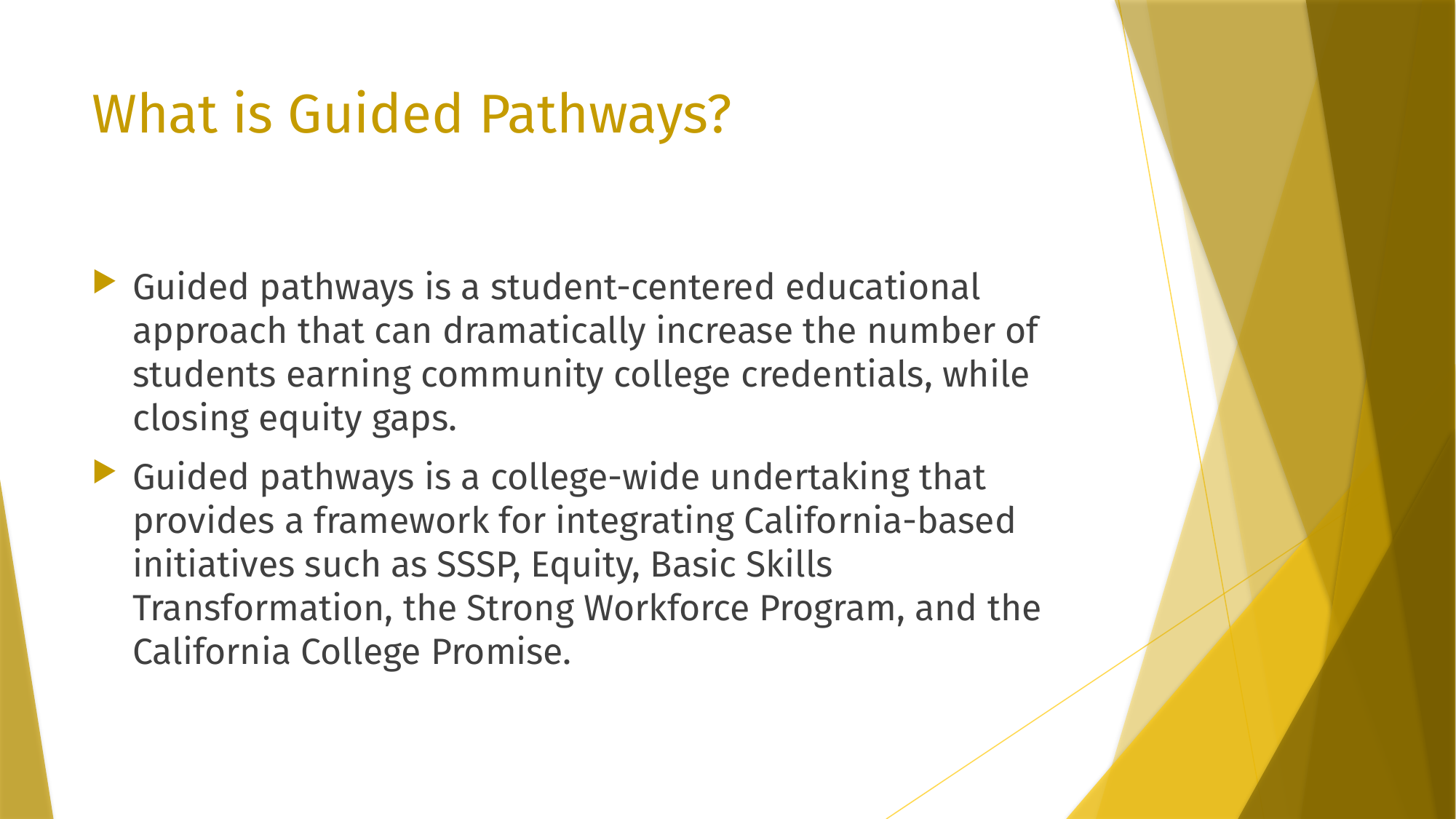

# What is Guided Pathways?
Guided pathways is a student-centered educational approach that can dramatically increase the number of students earning community college credentials, while closing equity gaps.
Guided pathways is a college-wide undertaking that provides a framework for integrating California-based initiatives such as SSSP, Equity, Basic Skills Transformation, the Strong Workforce Program, and the California College Promise.